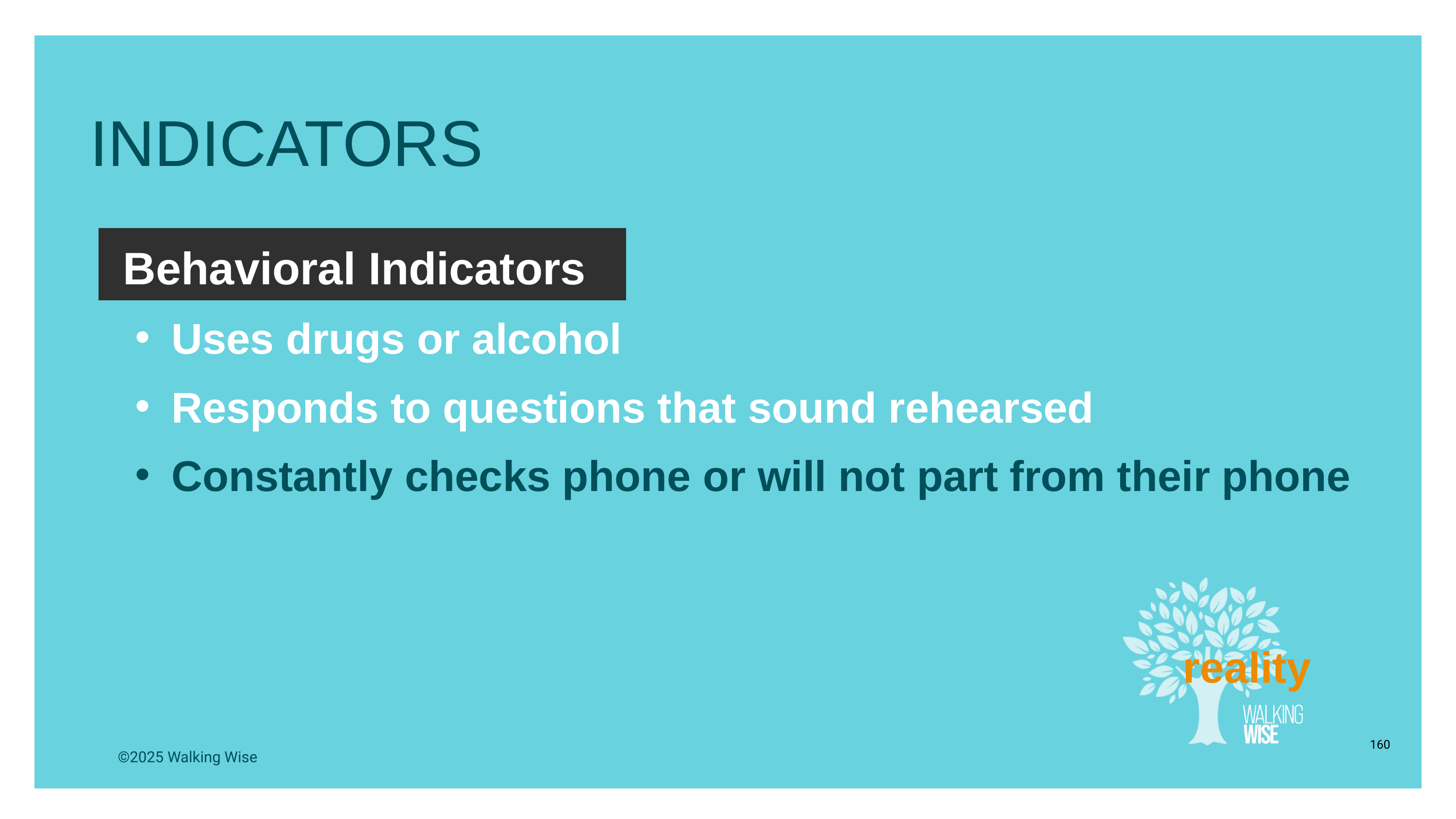

INDICATORS

Behavioral Indicators
Uses drugs or alcohol
Responds to questions that sound rehearsed
Constantly checks phone or will not part from their phone

reality

160
©2025 Walking Wise